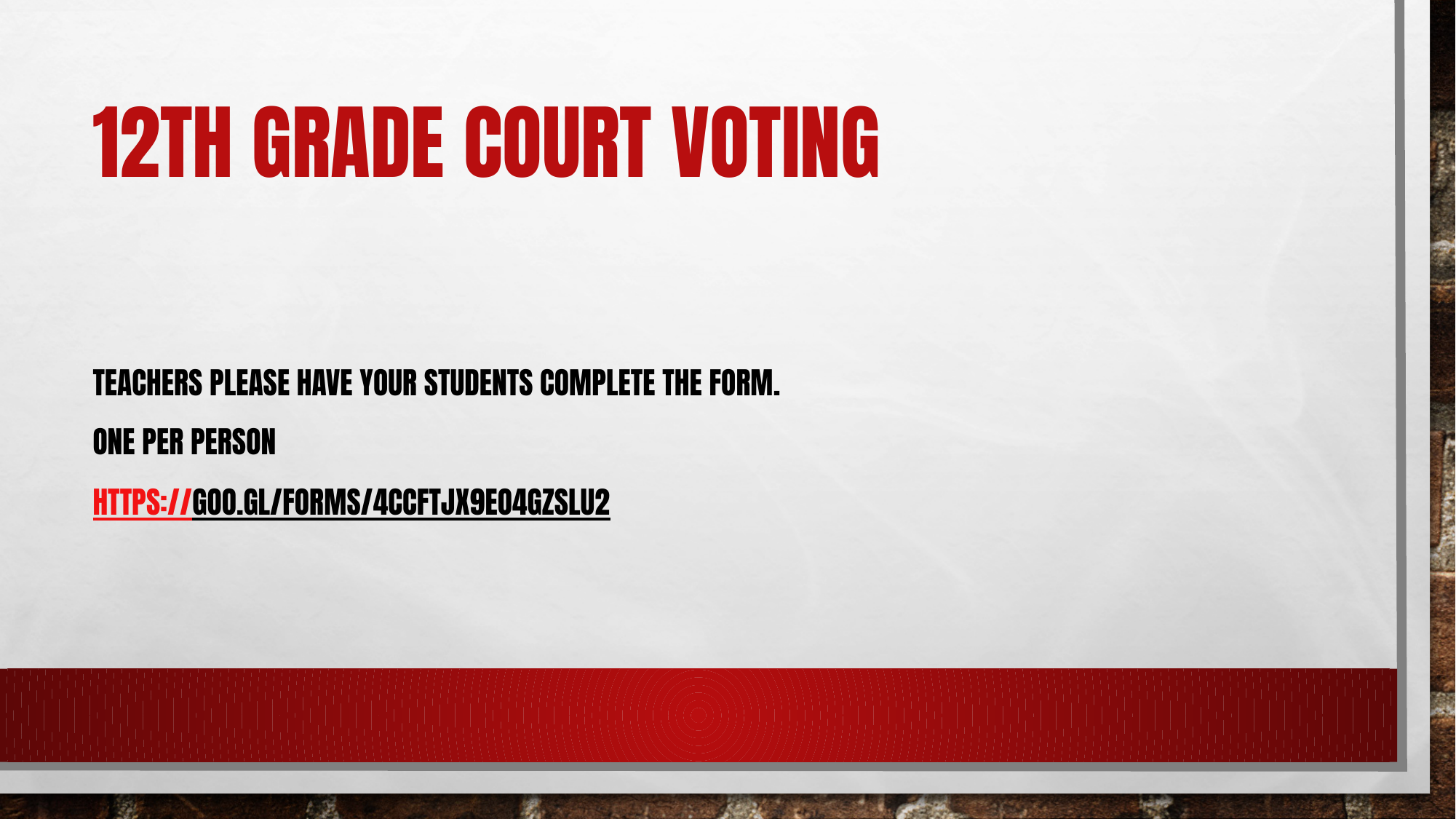

# 12th grade court voting
TEACHERS PLEASE HAVE YOUR STUDENTS COMPLETE THE FORM.
ONE PER PERSON
https://goo.gl/forms/4CcftJx9EO4Gzslu2